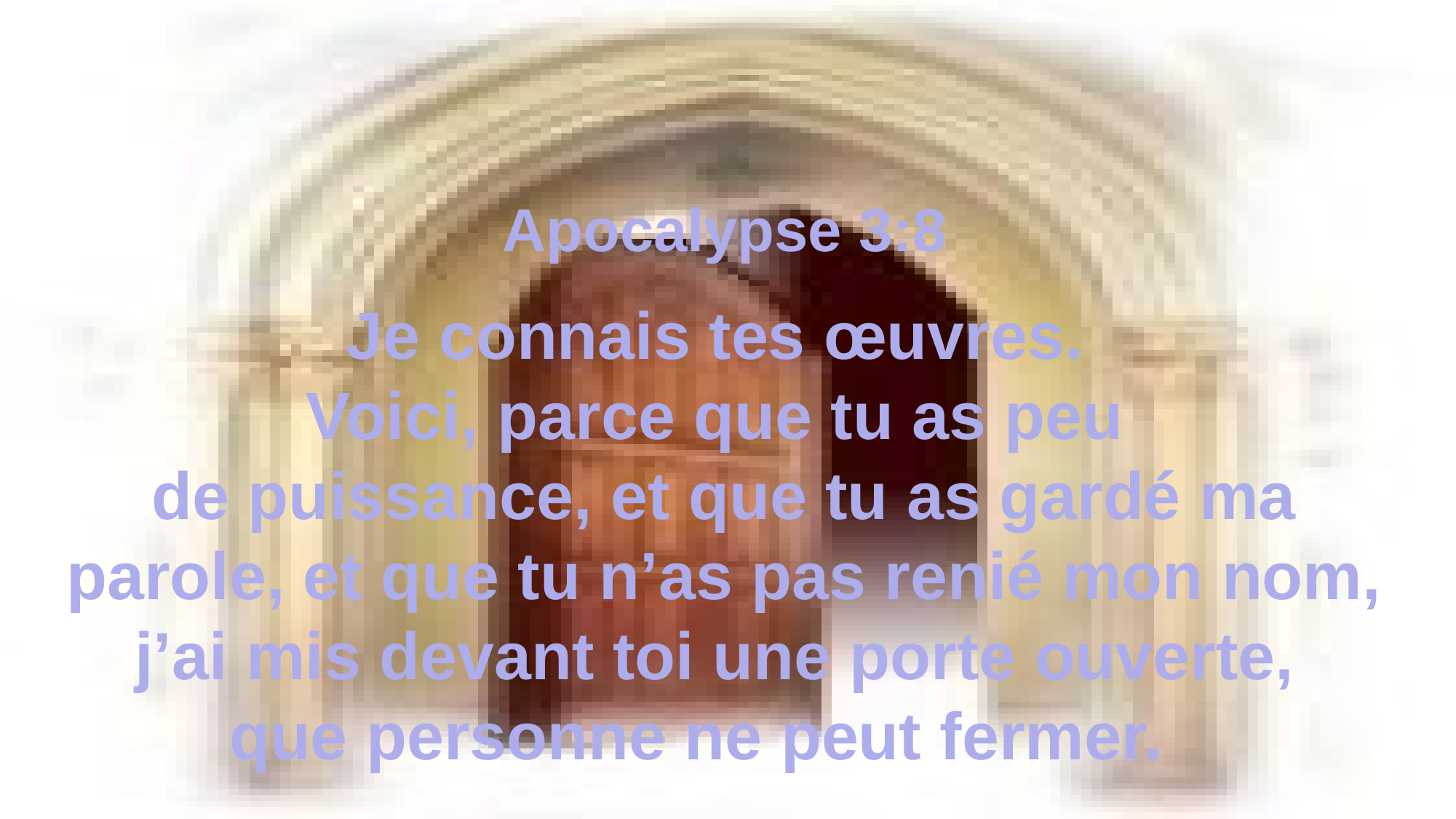

Apocalypse 3:8

Je connais tes œuvres.
Voici, parce que tu as peu
de puissance, et que tu as gardé ma parole, et que tu n’as pas renié mon nom, j’ai mis devant toi une porte ouverte,
que personne ne peut fermer.